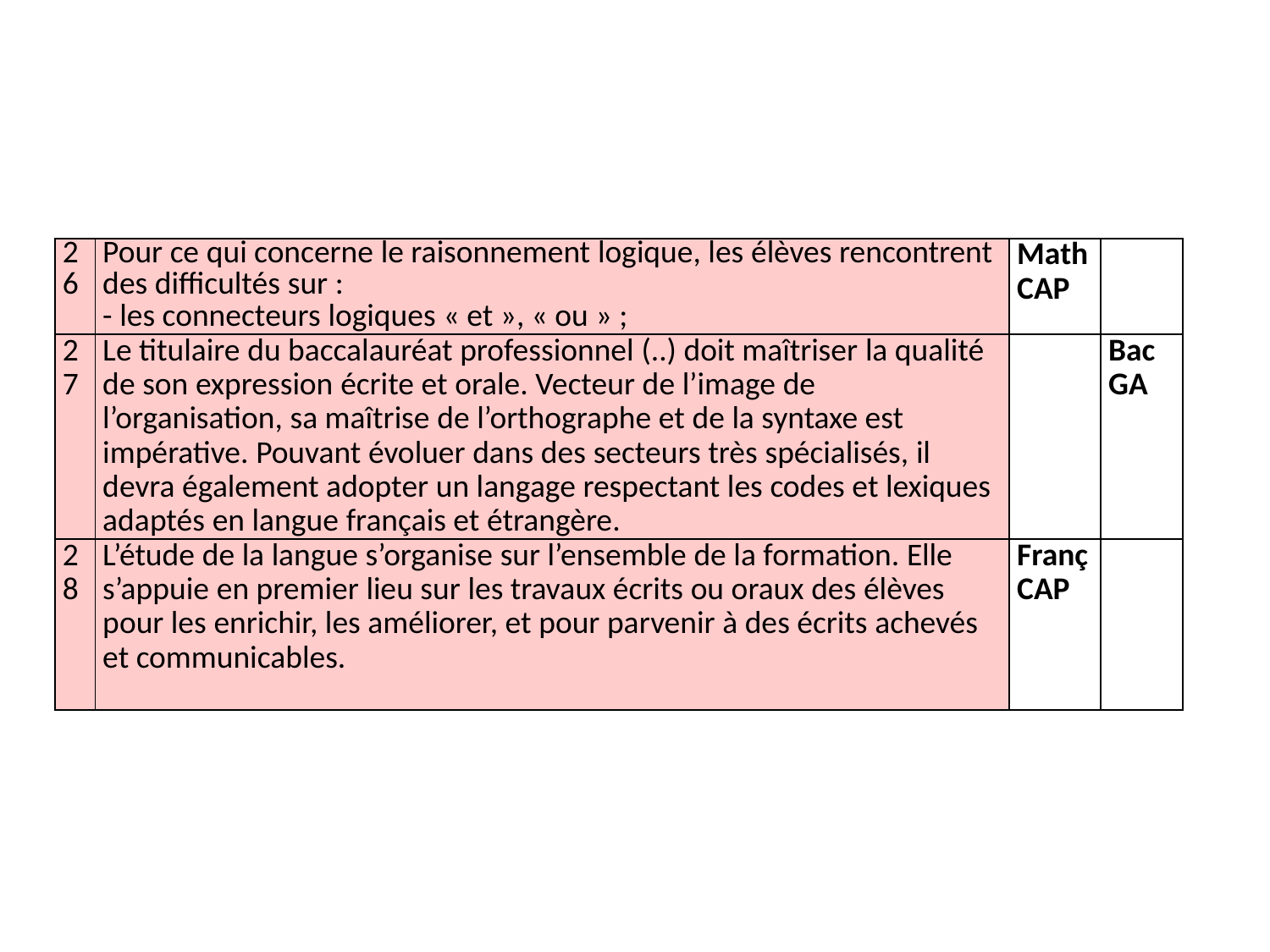

#
| 26 | Pour ce qui concerne le raisonnement logique, les élèves rencontrent des difficultés sur : - les connecteurs logiques « et », « ou » ; | Math CAP |  |
| --- | --- | --- | --- |
| 27 | Le titulaire du baccalauréat professionnel (..) doit maîtriser la qualité de son expression écrite et orale. Vecteur de l’image de l’organisation, sa maîtrise de l’orthographe et de la syntaxe est impérative. Pouvant évoluer dans des secteurs très spécialisés, il devra également adopter un langage respectant les codes et lexiques adaptés en langue français et étrangère. |  | Bac GA |
| 28 | L’étude de la langue s’organise sur l’ensemble de la formation. Elle s’appuie en premier lieu sur les travaux écrits ou oraux des élèves pour les enrichir, les améliorer, et pour parvenir à des écrits achevés et communicables. | Franç CAP |  |